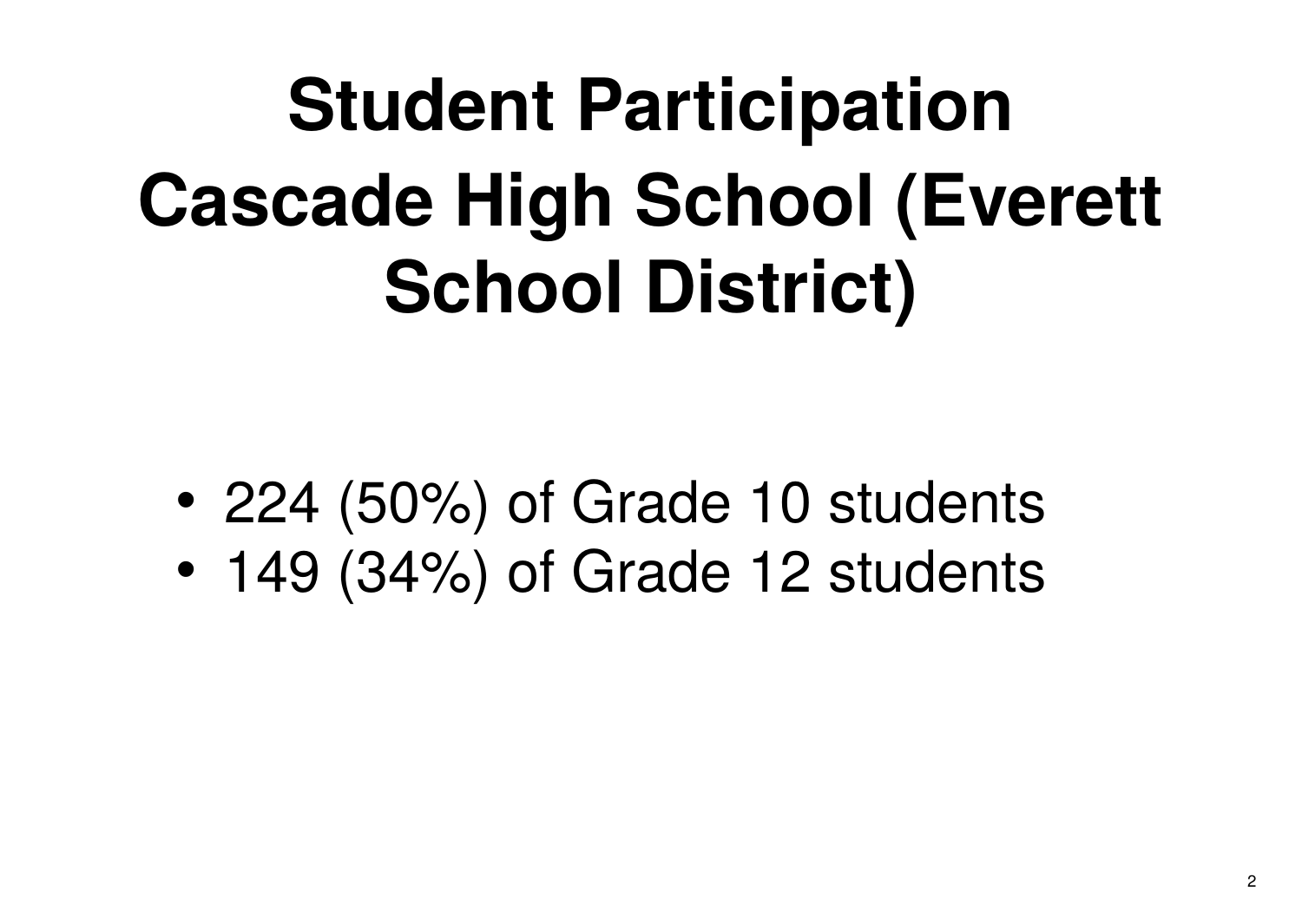

Student Participation
Cascade High School (Everett
School District)

224 (50%) of Grade 10 students
149 (34%) of Grade 12 students
2